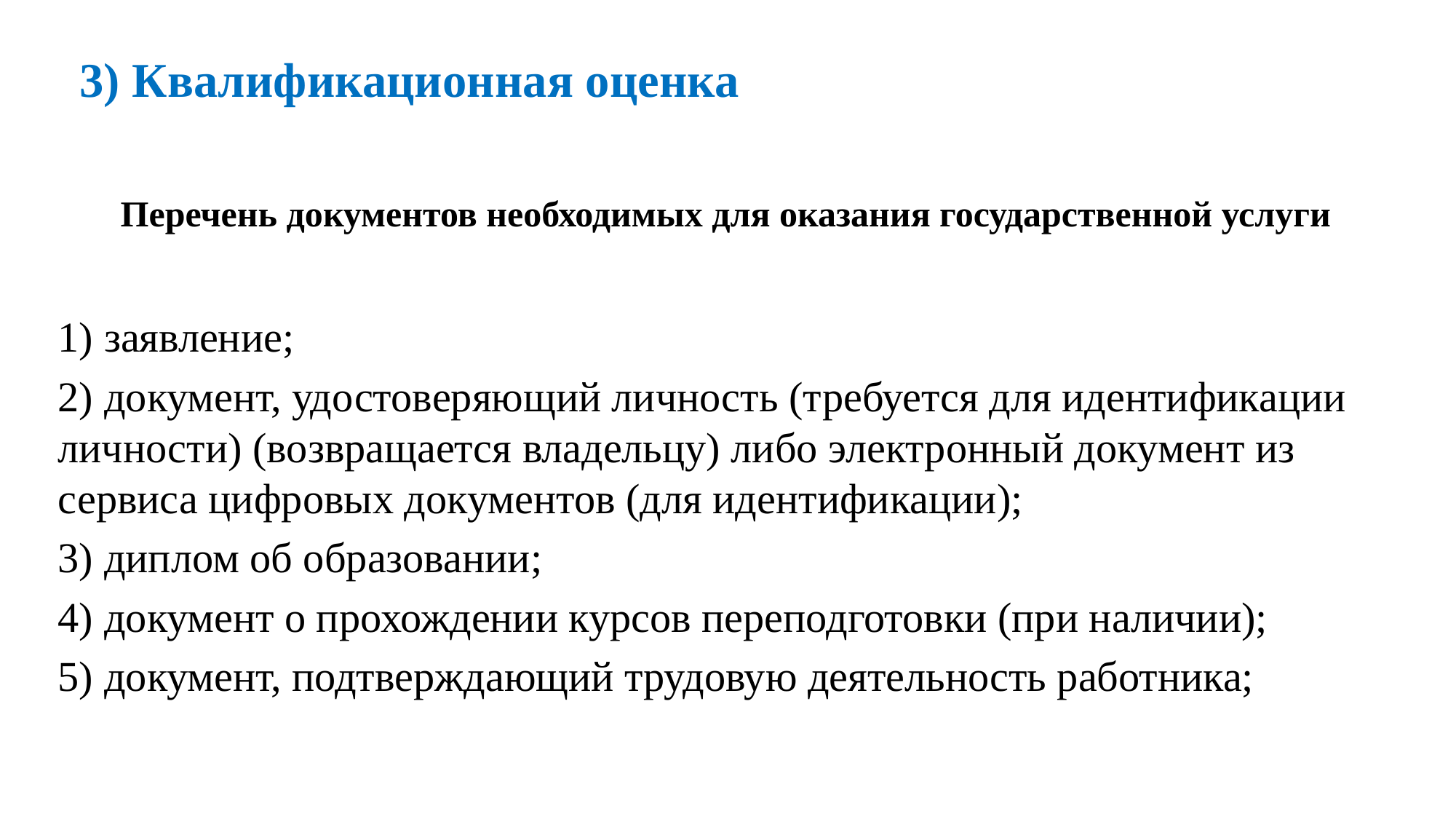

3) Квалификационная оценка
# Перечень документов необходимых для оказания государственной услуги
1) заявление;
2) документ, удостоверяющий личность (требуется для идентификации личности) (возвращается владельцу) либо электронный документ из сервиса цифровых документов (для идентификации);
3) диплом об образовании;
4) документ о прохождении курсов переподготовки (при наличии);
5) документ, подтверждающий трудовую деятельность работника;